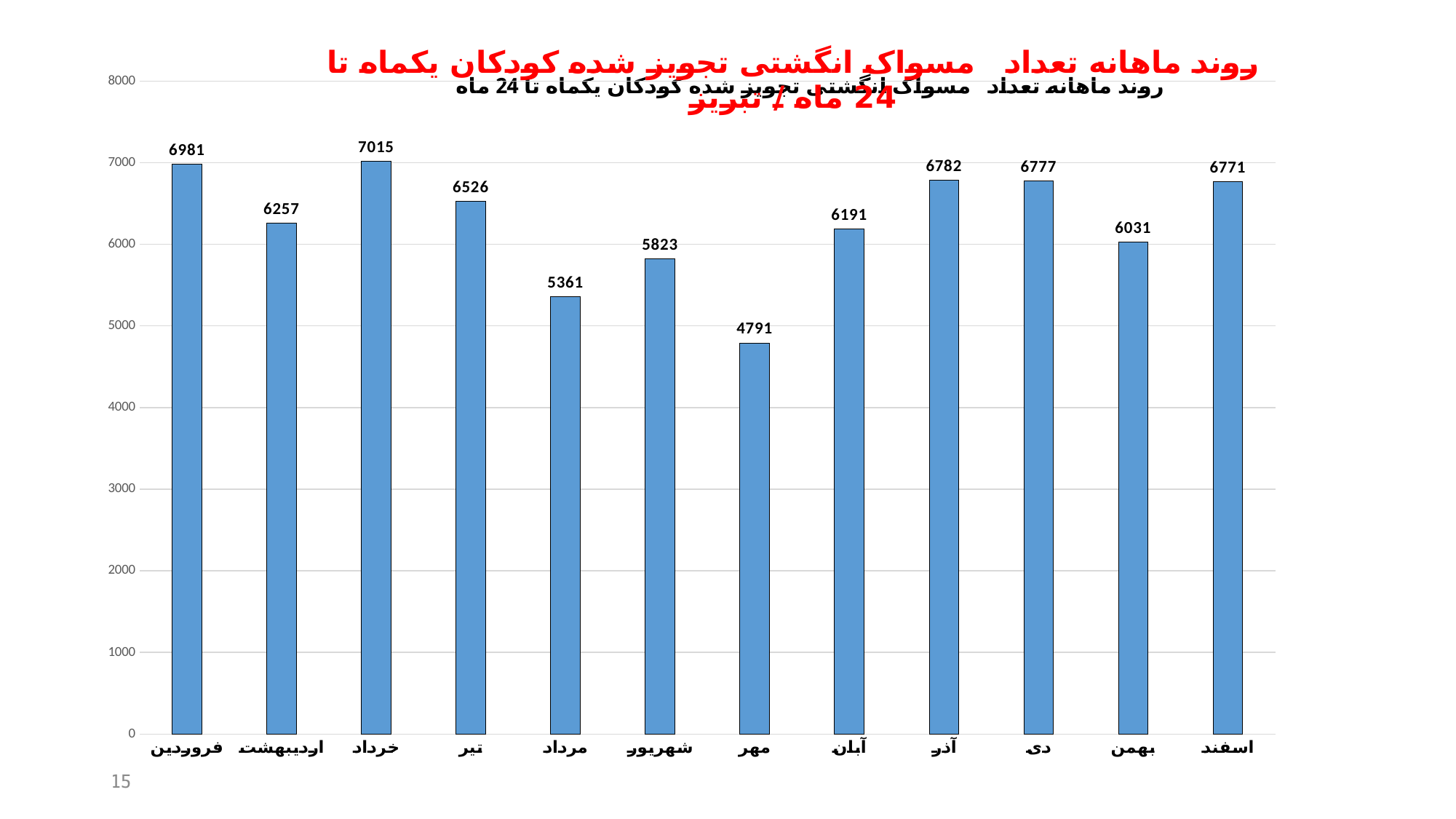

### Chart: روند ماهانه تعداد   مسواک انگشتی تجویز شده کودکان یکماه تا 24 ماه / تبریز

| Category | تعداد مسواک انگشتی تجویز شده |
|---|---|
| فروردین | 6981.0 |
| اردیبهشت | 6257.0 |
| خرداد | 7015.0 |
| تیر | 6526.0 |
| مرداد | 5361.0 |
| شهریور | 5823.0 |
| مهر | 4791.0 |
| آبان | 6191.0 |
| آذر | 6782.0 |
| دی | 6777.0 |
| بهمن | 6031.0 |
| اسفند | 6771.0 |

### Chart: روند ماهانه تعداد   مسواک انگشتی تجویز شده کودکان یکماه تا 24 ماه

| Category |
|---|
15